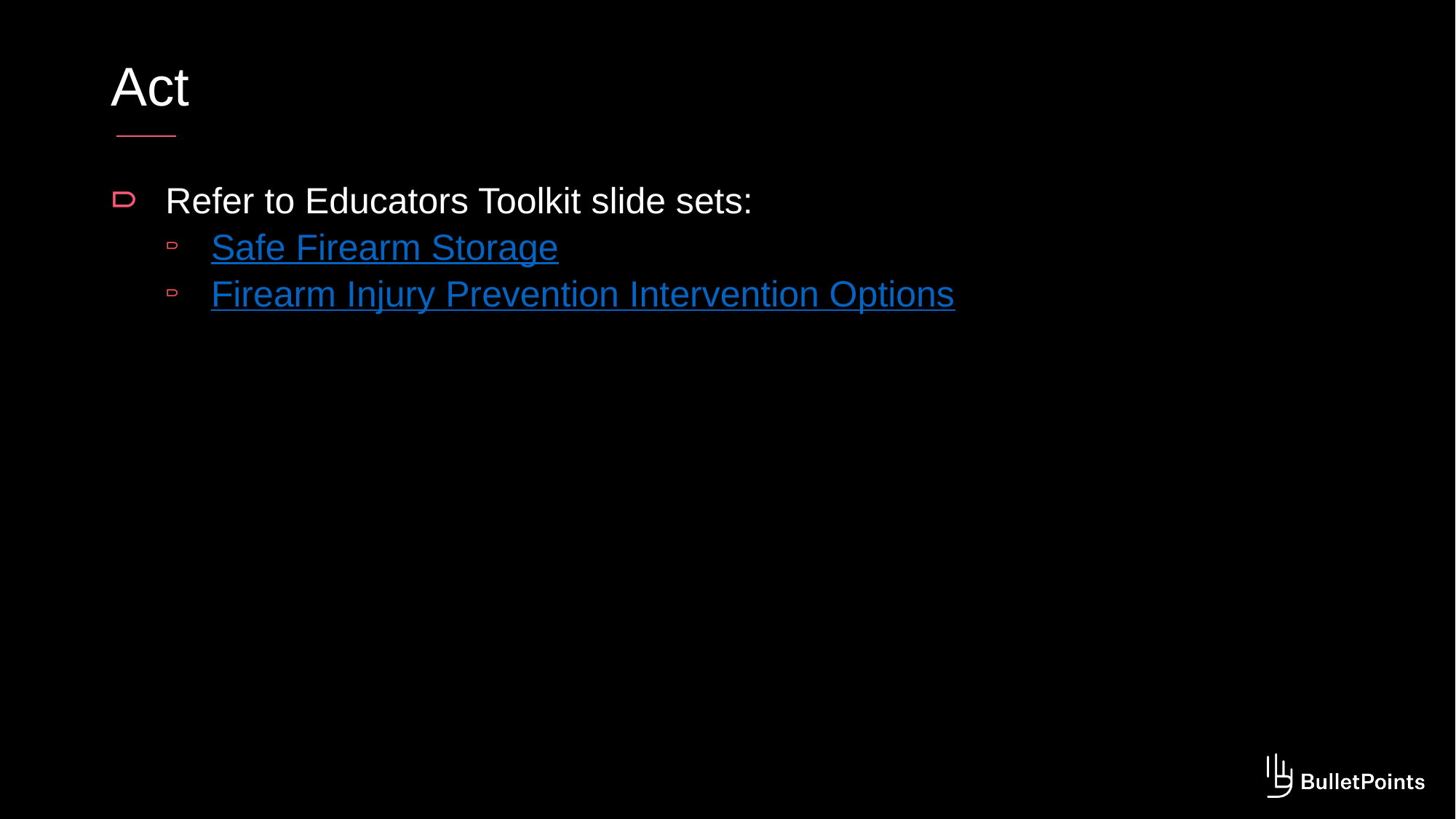

# Act
Refer to Educators Toolkit slide sets:
Safe Firearm Storage
Firearm Injury Prevention Intervention Options